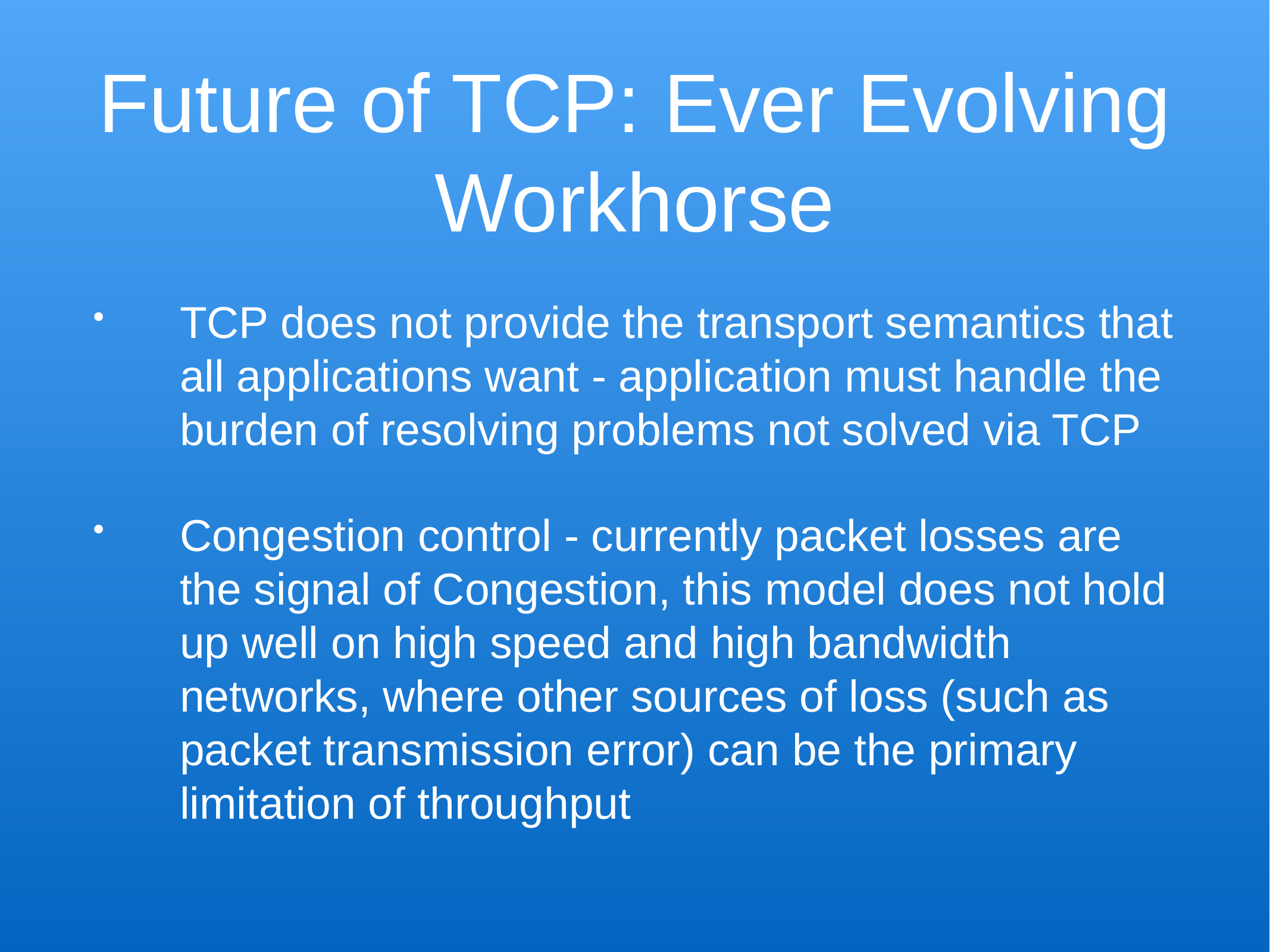

# Future of TCP: Ever Evolving Workhorse
TCP does not provide the transport semantics that all applications want - application must handle the burden of resolving problems not solved via TCP
Congestion control - currently packet losses are the signal of Congestion, this model does not hold up well on high speed and high bandwidth networks, where other sources of loss (such as packet transmission error) can be the primary limitation of throughput